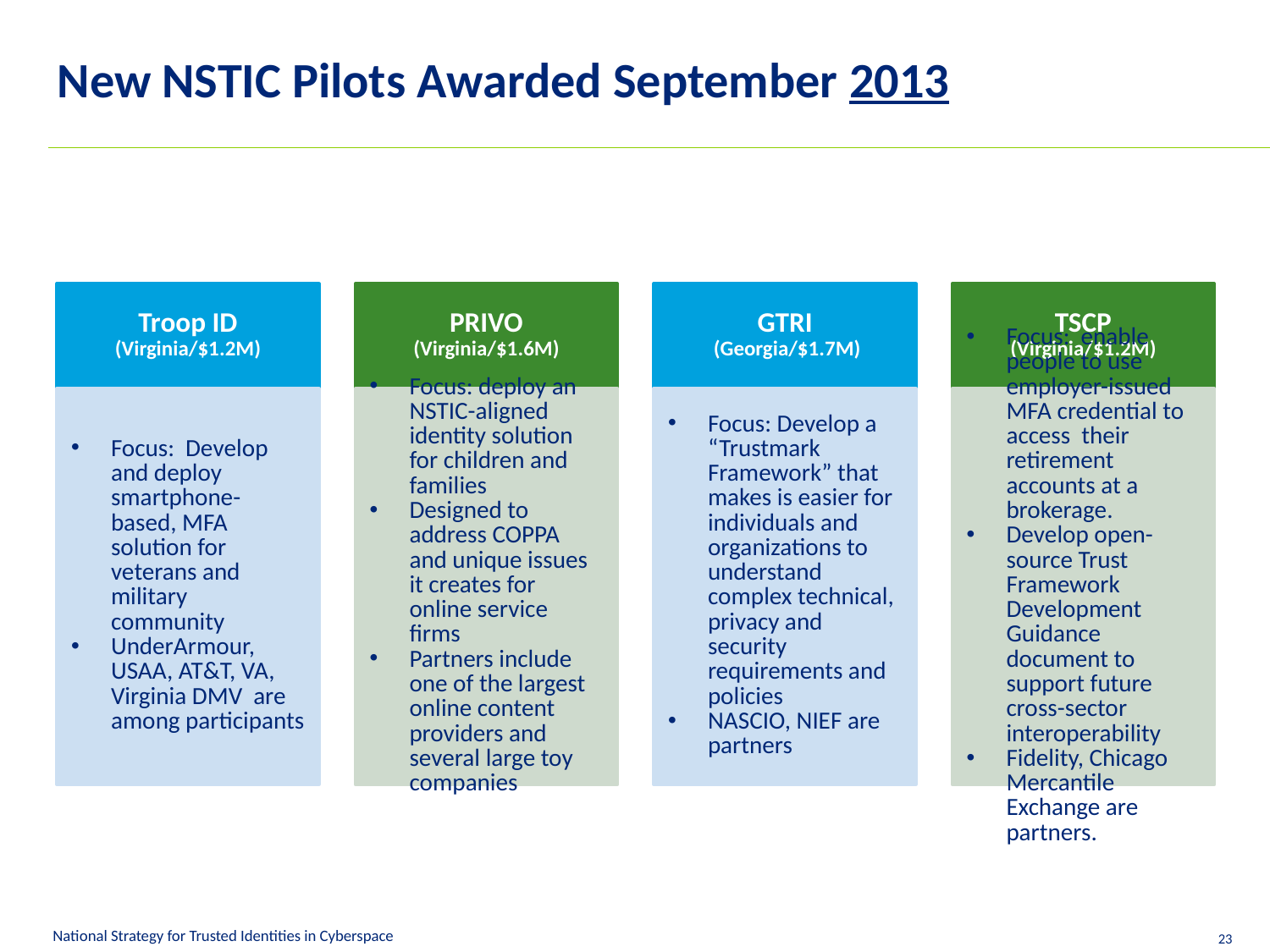

# New NSTIC Pilots Awarded September 2013
Troop ID
(Virginia/$1.2M)
Focus:  Develop and deploy smartphone-based, MFA solution for veterans and military community
PRIVO
(Virginia/$1.6M)
GTRI
 (Georgia/$1.7M)
UnderArmour, USAA, AT&T, VA, Virginia DMV  are among participants
Focus: deploy an NSTIC-aligned identity solution for children and families
Focus: Develop a “Trustmark Framework” that makes is easier for individuals and organizations to understand complex technical, privacy and security requirements and policies
NASCIO, NIEF are partners
TSCP
(Virginia/$1.2M)
Designed to address COPPA and unique issues it creates for online service firms
Partners include one of the largest online content providers and several large toy companies
Fidelity, Chicago Mercantile Exchange are partners.
Develop open-source Trust Framework Development Guidance document to support future cross-sector interoperability